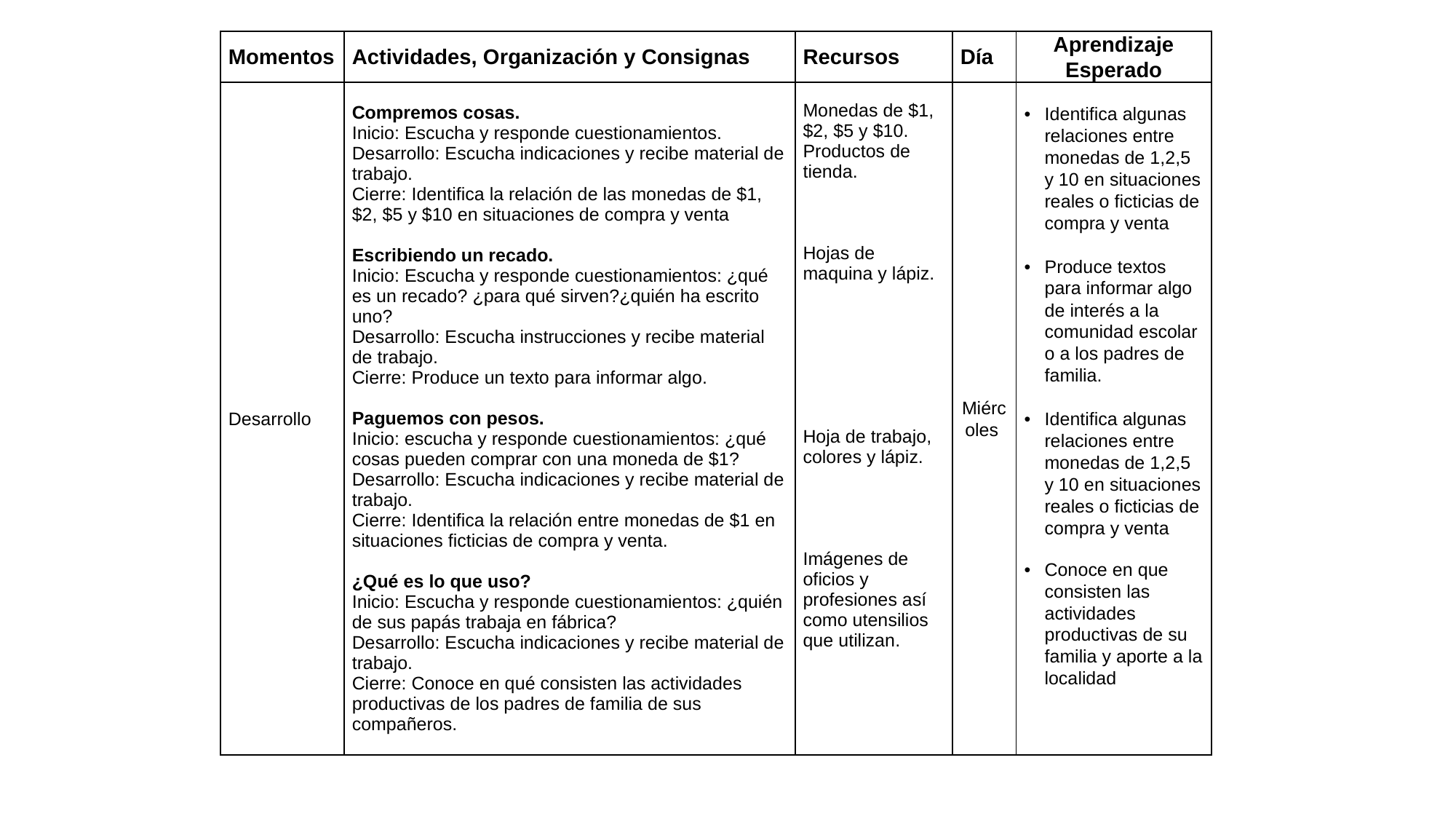

| Momentos | Actividades, Organización y Consignas | Recursos | Día | Aprendizaje Esperado |
| --- | --- | --- | --- | --- |
| Desarrollo | Compremos cosas. Inicio: Escucha y responde cuestionamientos. Desarrollo: Escucha indicaciones y recibe material de trabajo. Cierre: Identifica la relación de las monedas de $1, $2, $5 y $10 en situaciones de compra y venta Escribiendo un recado. Inicio: Escucha y responde cuestionamientos: ¿qué es un recado? ¿para qué sirven?¿quién ha escrito uno? Desarrollo: Escucha instrucciones y recibe material de trabajo. Cierre: Produce un texto para informar algo. Paguemos con pesos. Inicio: escucha y responde cuestionamientos: ¿qué cosas pueden comprar con una moneda de $1? Desarrollo: Escucha indicaciones y recibe material de trabajo. Cierre: Identifica la relación entre monedas de $1 en situaciones ficticias de compra y venta. ¿Qué es lo que uso? Inicio: Escucha y responde cuestionamientos: ¿quién de sus papás trabaja en fábrica? Desarrollo: Escucha indicaciones y recibe material de trabajo. Cierre: Conoce en qué consisten las actividades productivas de los padres de familia de sus compañeros. | Monedas de $1, $2, $5 y $10. Productos de tienda. Hojas de maquina y lápiz. Hoja de trabajo, colores y lápiz. Imágenes de oficios y profesiones así como utensilios que utilizan. | Miércoles | Identifica algunas relaciones entre monedas de 1,2,5 y 10 en situaciones reales o ficticias de compra y venta Produce textos para informar algo de interés a la comunidad escolar o a los padres de familia. Identifica algunas relaciones entre monedas de 1,2,5 y 10 en situaciones reales o ficticias de compra y venta Conoce en que consisten las actividades productivas de su familia y aporte a la localidad |